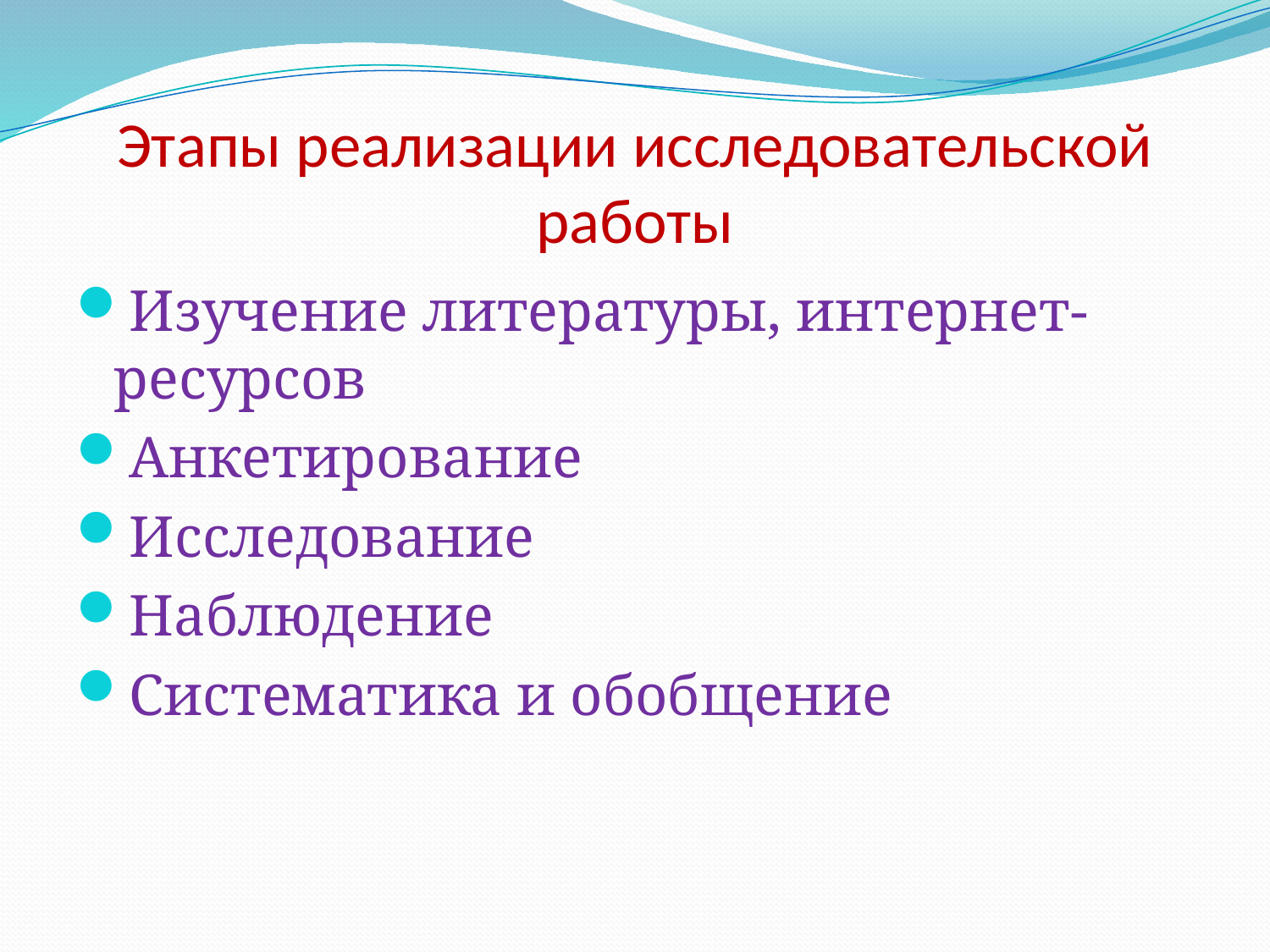

# Этапы реализации исследовательской работы
Изучение литературы, интернет-ресурсов
Анкетирование
Исследование
Наблюдение
Систематика и обобщение